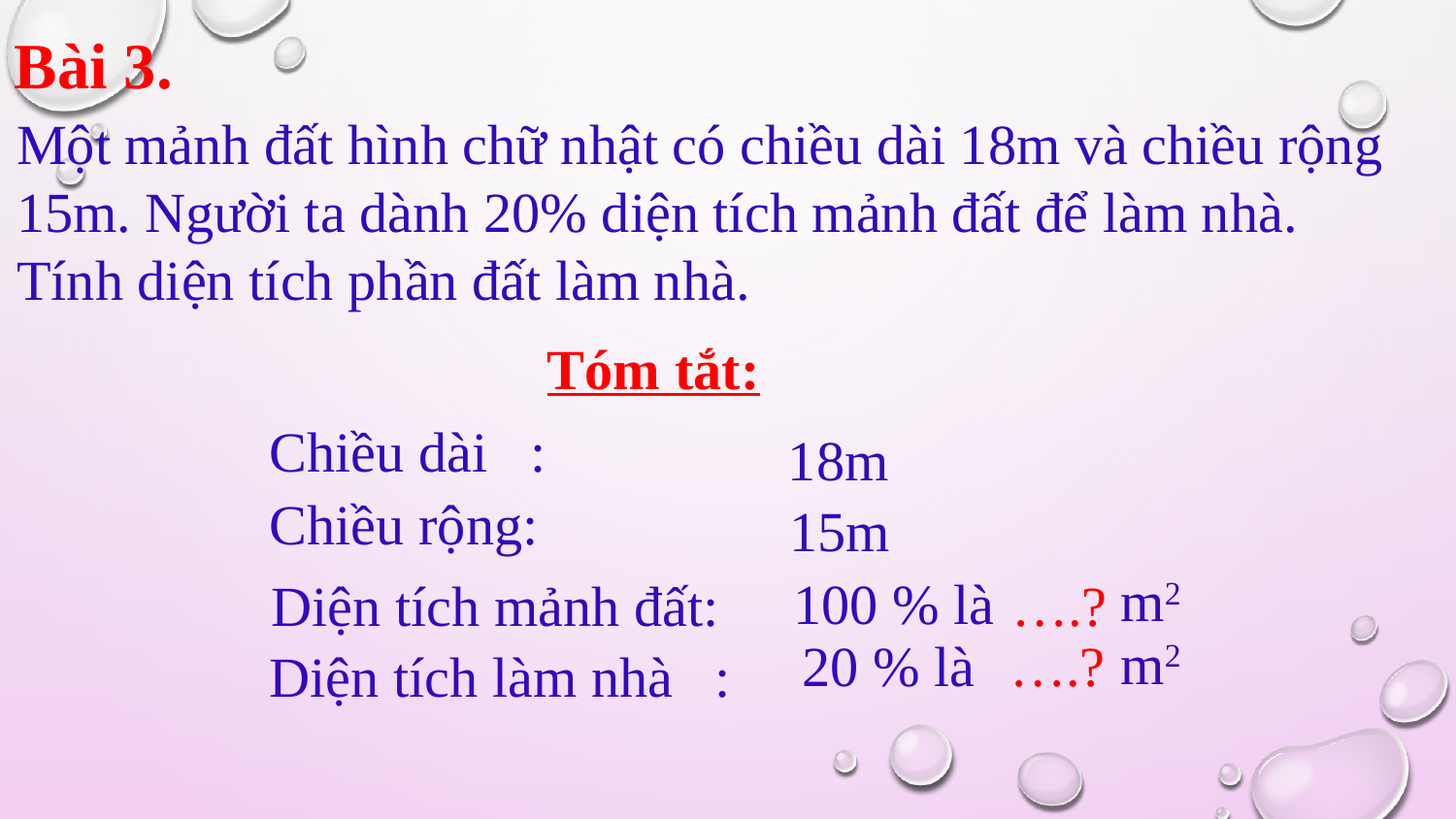

Bài 3.
Một mảnh đất hình chữ nhật có chiều dài 18m và chiều rộng
15m. Người ta dành 20% diện tích mảnh đất để làm nhà.
Tính diện tích phần đất làm nhà.
Tóm tắt:
Chiều dài   :
 18m

Chiều rộng:
 15m

m2
100 % là
Diện tích mảnh đất:
….?
m2
  20 % là
….?
Diện tích làm nhà   :